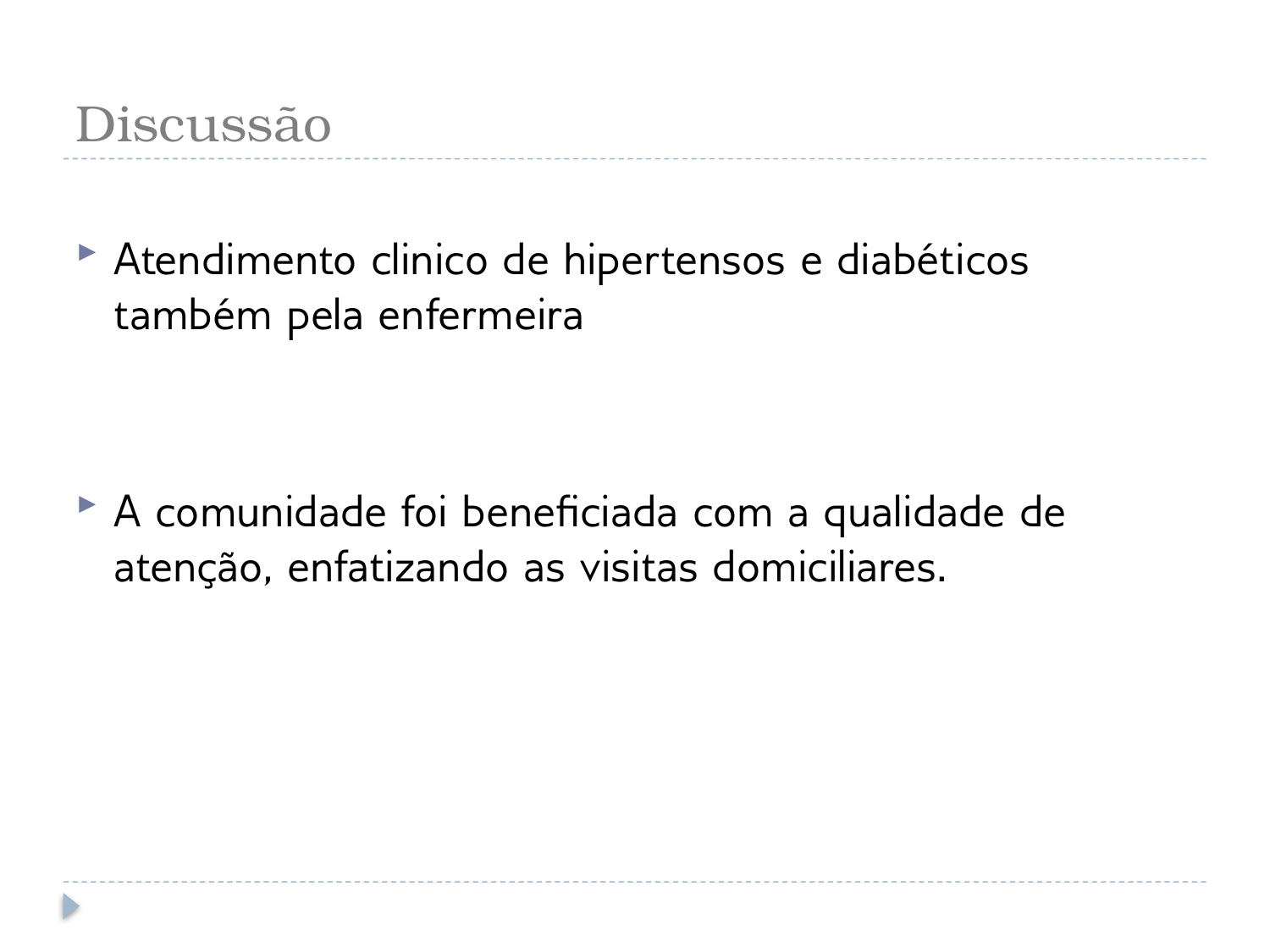

Discussão

Atendimento clinico de hipertensos e diabéticos também pela enfermeira

A comunidade foi beneficiada com a qualidade de atenção, enfatizando as visitas domiciliares.